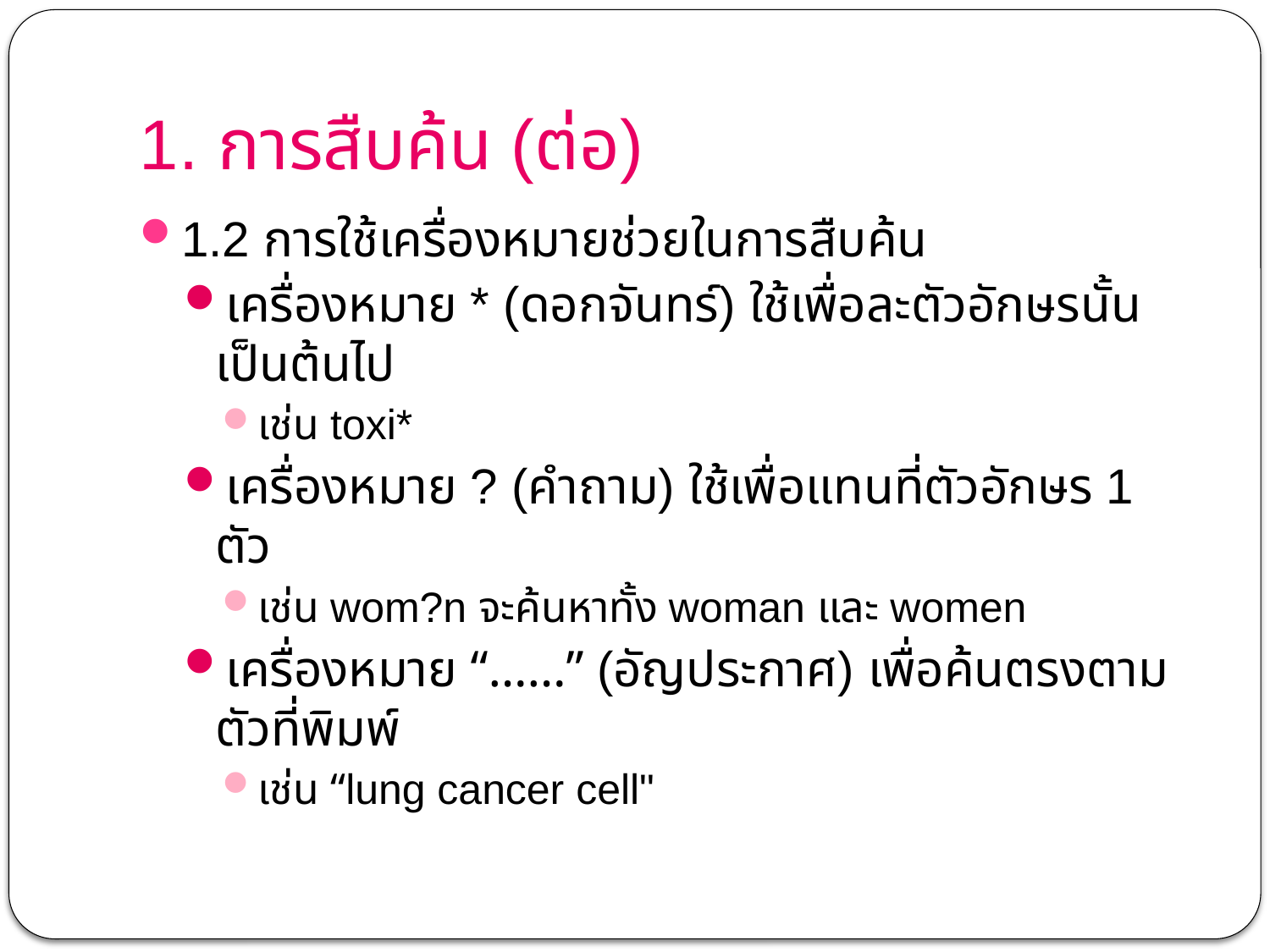

# 1. การสืบค้น (ต่อ)
1.2 การใช้เครื่องหมายช่วยในการสืบค้น
เครื่องหมาย * (ดอกจันทร์) ใช้เพื่อละตัวอักษรนั้นเป็นต้นไป
เช่น toxi*
เครื่องหมาย ? (คำถาม) ใช้เพื่อแทนที่ตัวอักษร 1 ตัว
เช่น wom?n จะค้นหาทั้ง woman และ women
เครื่องหมาย “……” (อัญประกาศ) เพื่อค้นตรงตามตัวที่พิมพ์
เช่น “lung cancer cell"